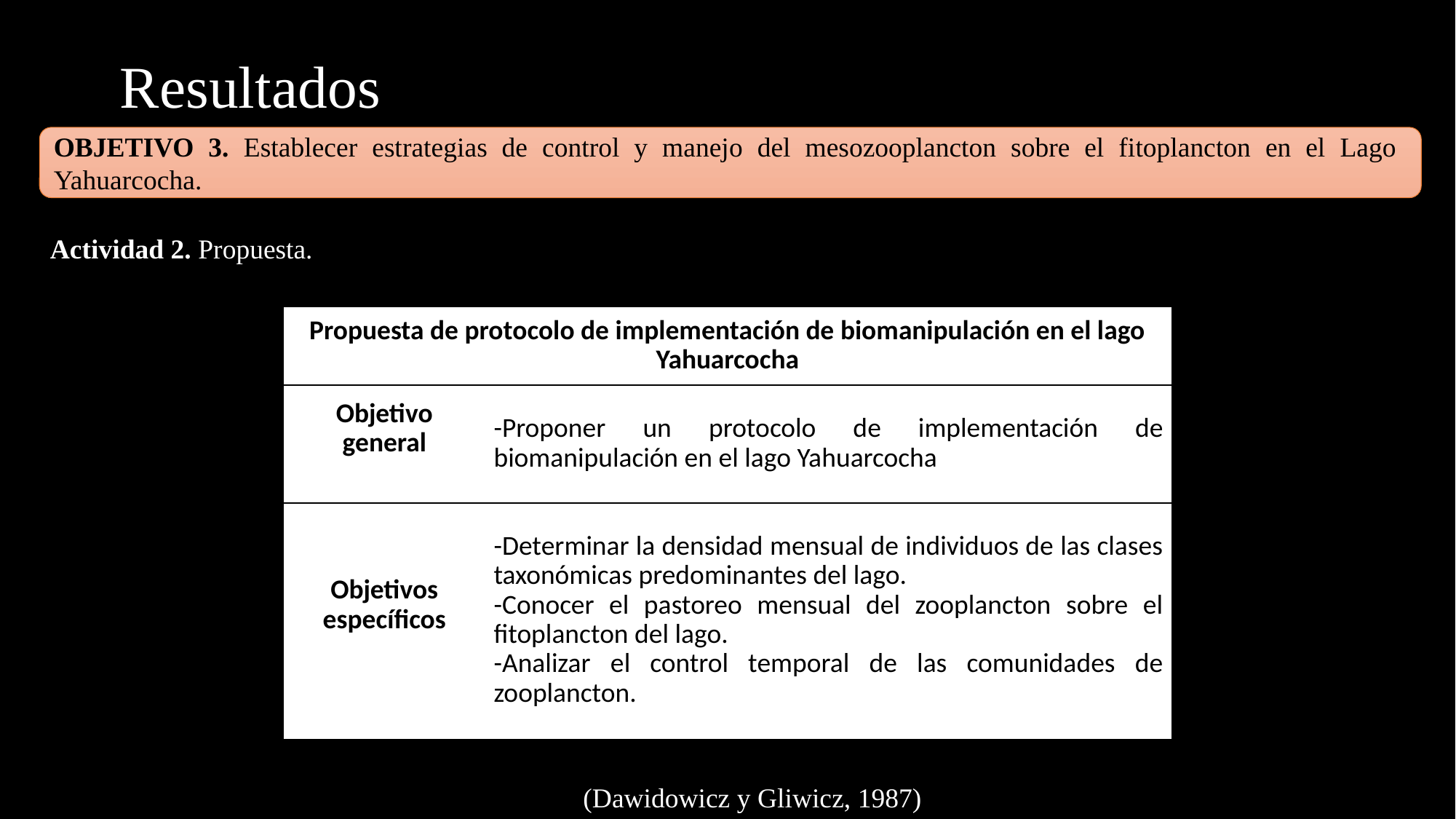

# Resultados
OBJETIVO 3. Establecer estrategias de control y manejo del mesozooplancton sobre el fitoplancton en el Lago Yahuarcocha.
Actividad 2. Propuesta.
| Propuesta de protocolo de implementación de biomanipulación en el lago Yahuarcocha |  |
| --- | --- |
| Objetivo general | -Proponer un protocolo de implementación de biomanipulación en el lago Yahuarcocha |
| Objetivos específicos | -Determinar la densidad mensual de individuos de las clases taxonómicas predominantes del lago. -Conocer el pastoreo mensual del zooplancton sobre el fitoplancton del lago. -Analizar el control temporal de las comunidades de zooplancton. |
(Dawidowicz y Gliwicz, 1987)